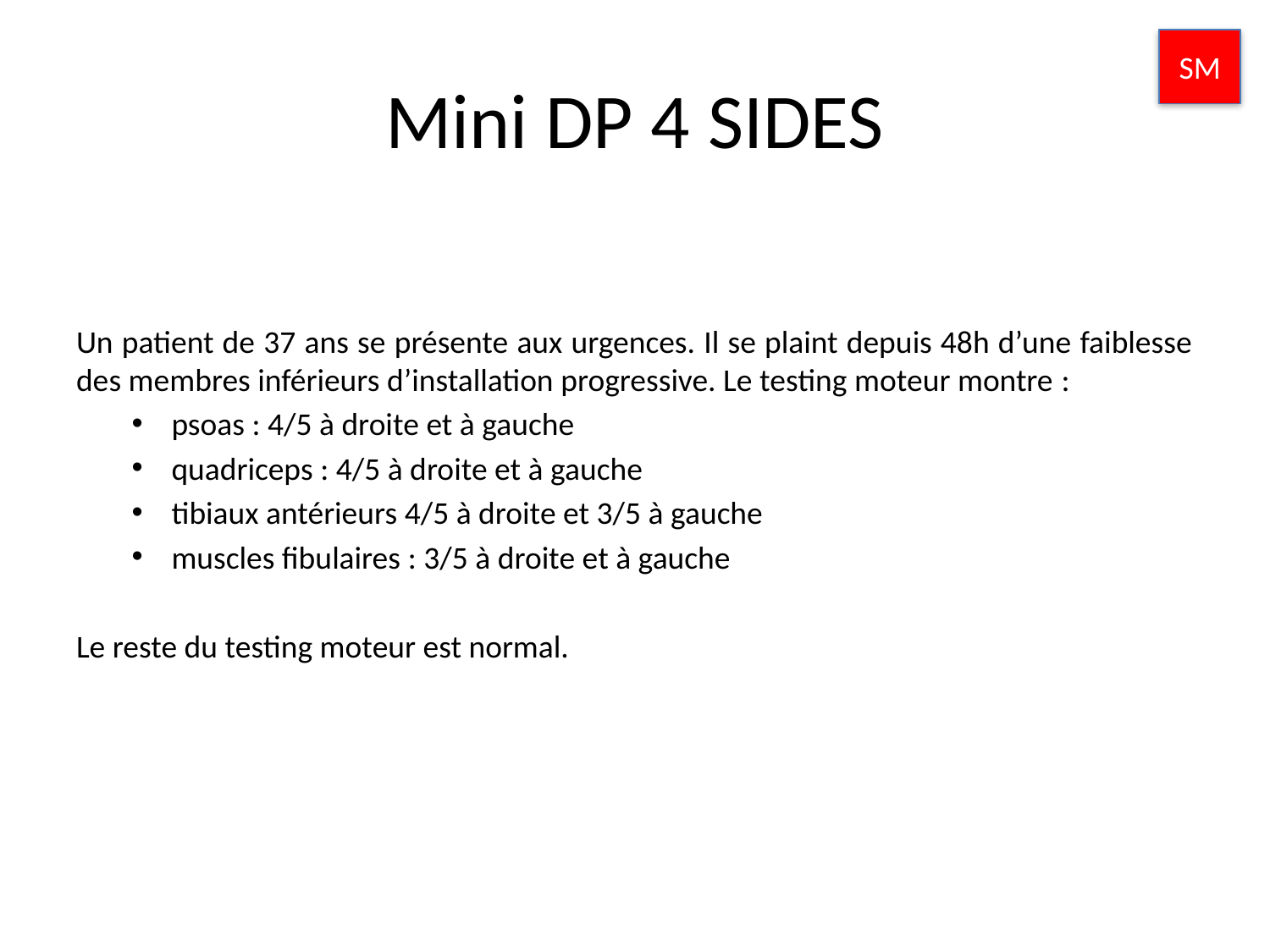

SM
# Mini DP 4 SIDES
Un patient de 37 ans se présente aux urgences. Il se plaint depuis 48h d’une faiblesse des membres inférieurs d’installation progressive. Le testing moteur montre :
psoas : 4/5 à droite et à gauche
quadriceps : 4/5 à droite et à gauche
tibiaux antérieurs 4/5 à droite et 3/5 à gauche
muscles fibulaires : 3/5 à droite et à gauche

Le reste du testing moteur est normal.